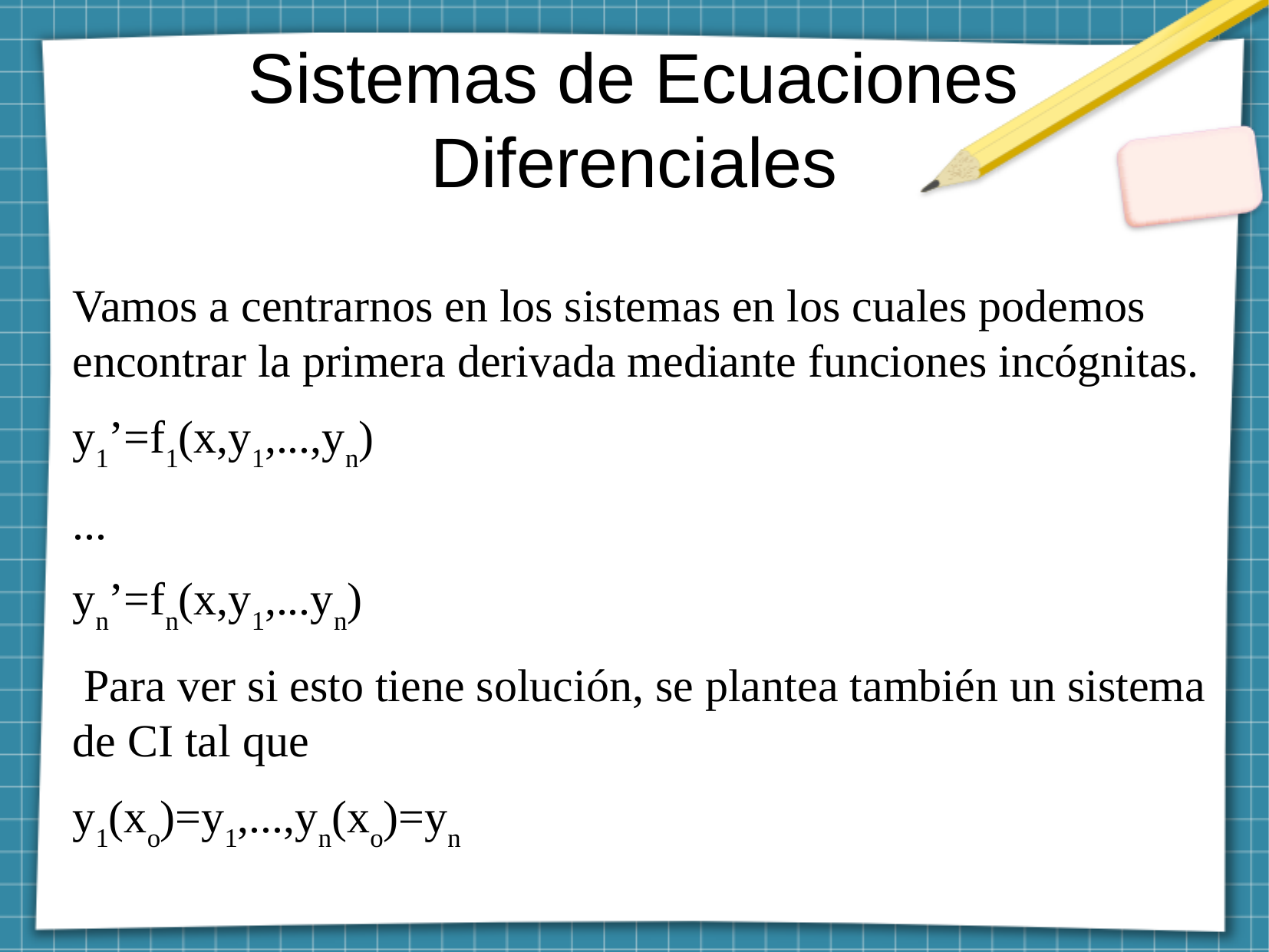

Sistemas de Ecuaciones
Diferenciales

Vamos a centrarnos en los sistemas en los cuales podemos encontrar la primera derivada mediante funciones incógnitas.
y1’=f1(x,y1,...,yn)
...
yn’=fn(x,y1,...yn)
 Para ver si esto tiene solución, se plantea también un sistema de CI tal que
y1(xo)=y1,...,yn(xo)=yn